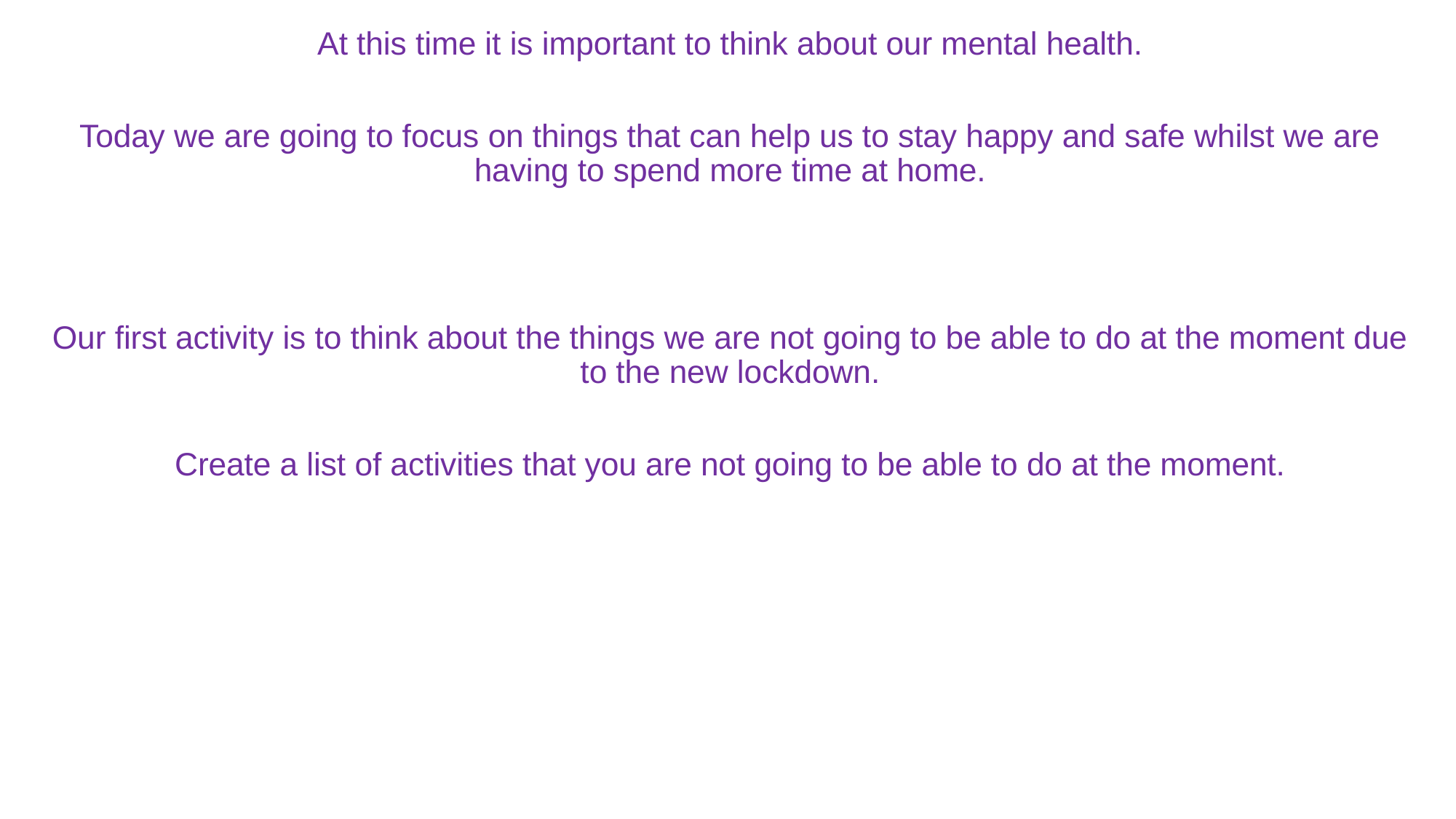

At this time it is important to think about our mental health.

Today we are going to focus on things that can help us to stay happy and safe whilst we are having to spend more time at home.
Our first activity is to think about the things we are not going to be able to do at the moment due to the new lockdown.

Create a list of activities that you are not going to be able to do at the moment.